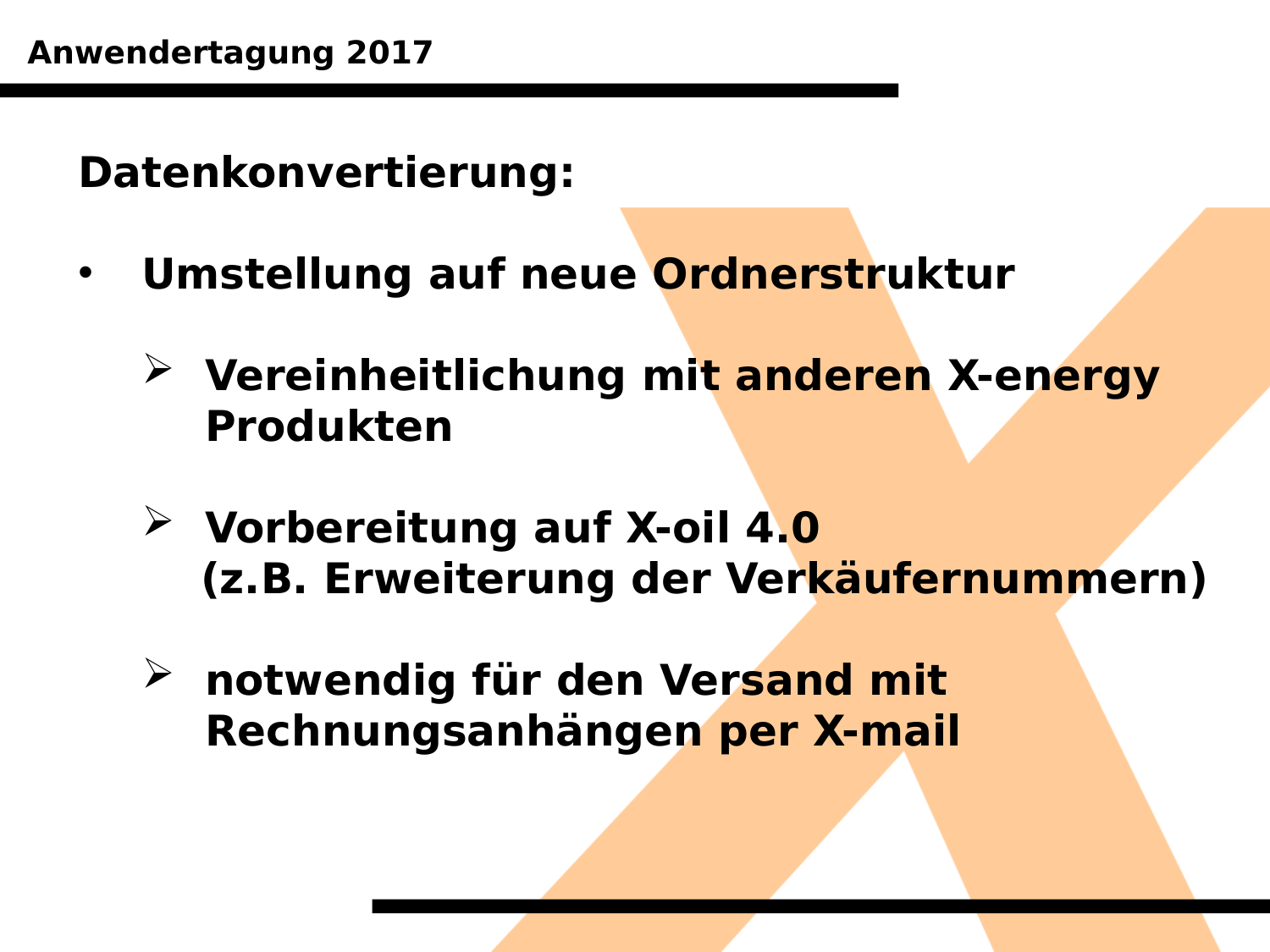

Anwendertagung 2017
Datenkonvertierung:

Umstellung auf neue Ordnerstruktur

Vereinheitlichung mit anderen X-energy Produkten

Vorbereitung auf X-oil 4.0
    (z.B. Erweiterung der Verkäufernummern)

notwendig für den Versand mit Rechnungsanhängen per X-mail